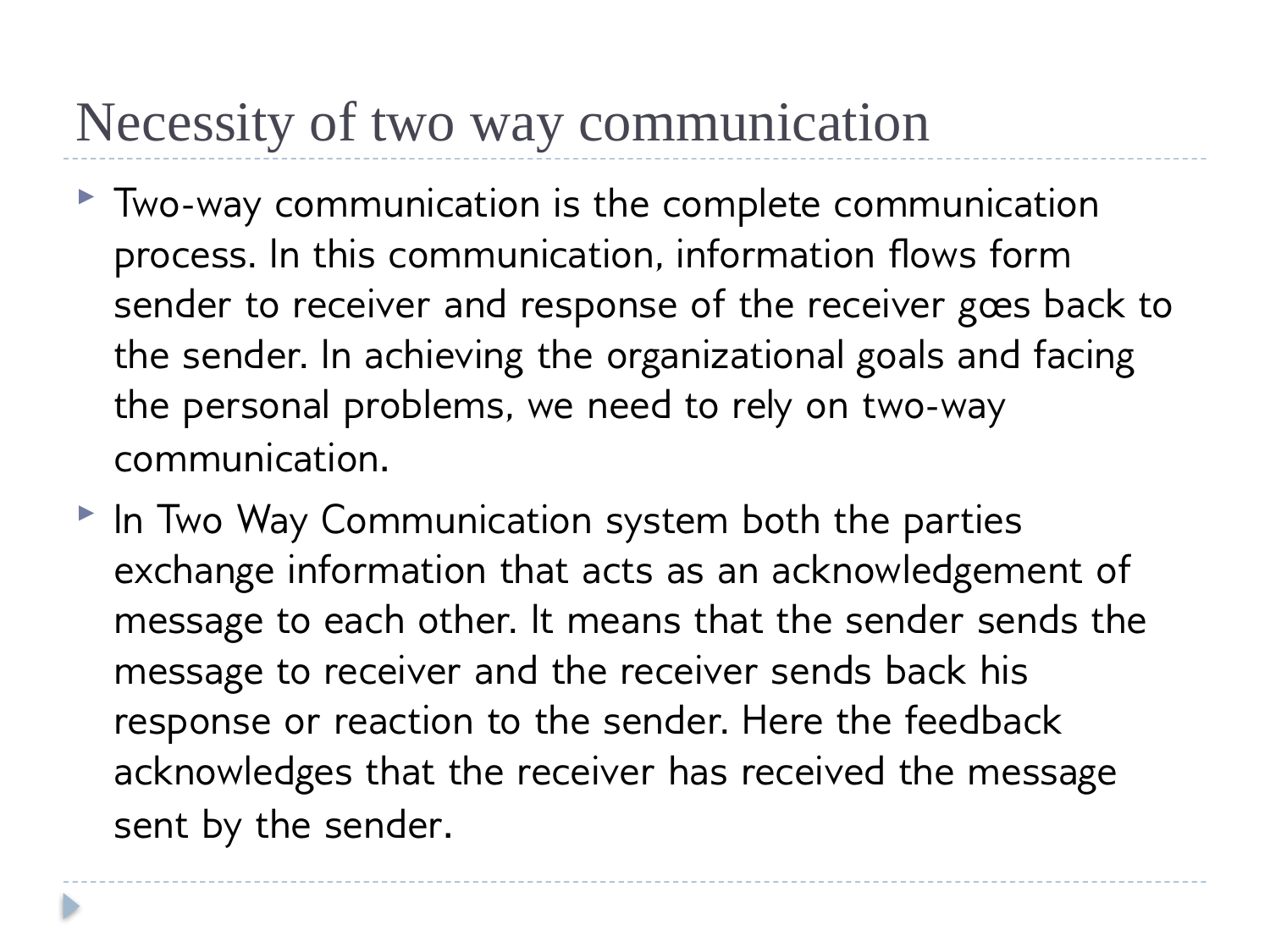

# Necessity of two way communication
Two-way communication is the complete communication process. In this communication, information flows form sender to receiver and response of the receiver goes back to the sender. In achieving the organizational goals and facing the personal problems, we need to rely on two-way communication.
In Two Way Communication system both the parties exchange information that acts as an acknowledgement of message to each other. It means that the sender sends the message to receiver and the receiver sends back his response or reaction to the sender. Here the feedback acknowledges that the receiver has received the message sent by the sender.